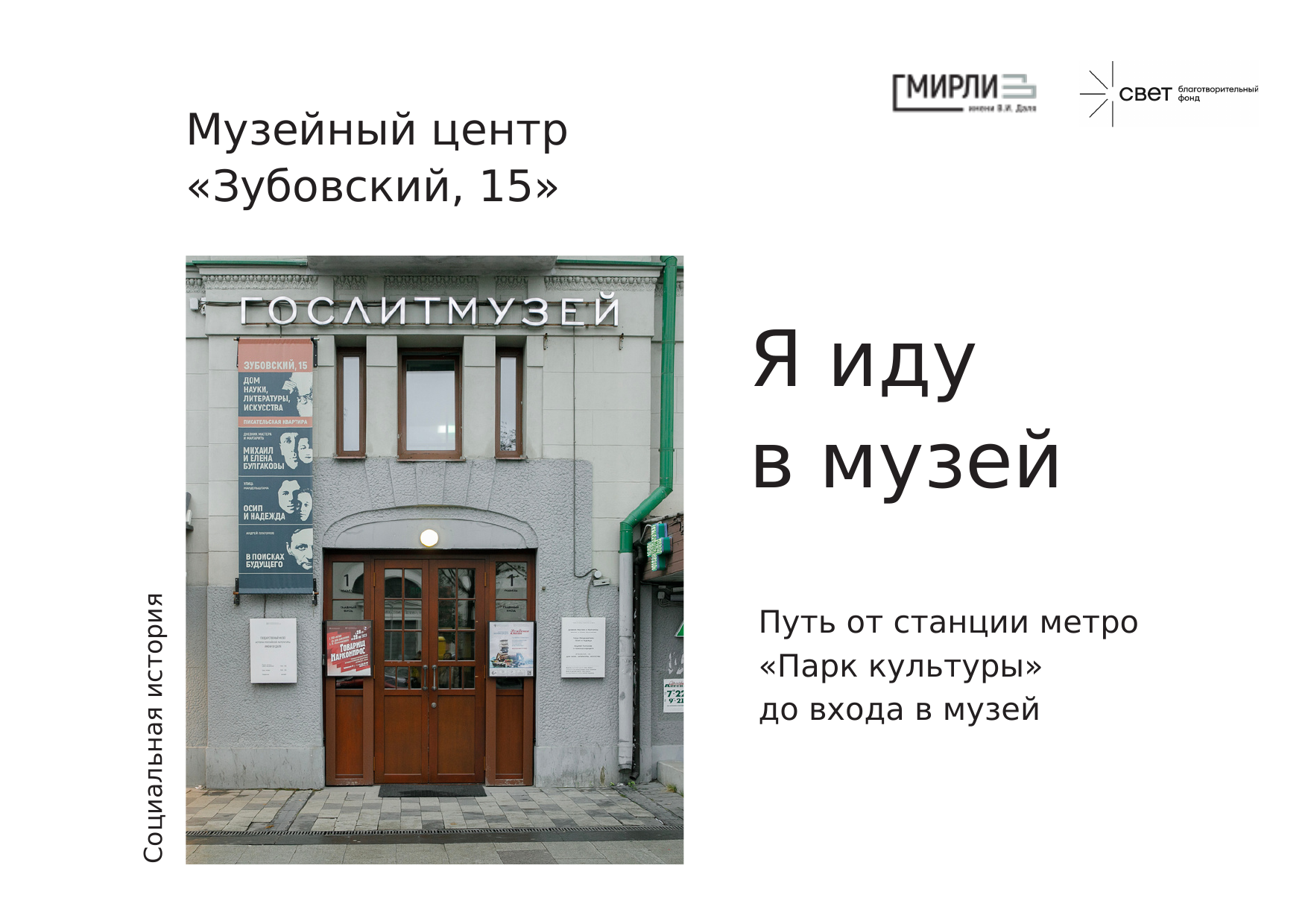

Музейный центр «Зубовский, 15»

Я иду
в музей
Путь от станции метро
«Парк культуры»
до входа в музей
Социальная история